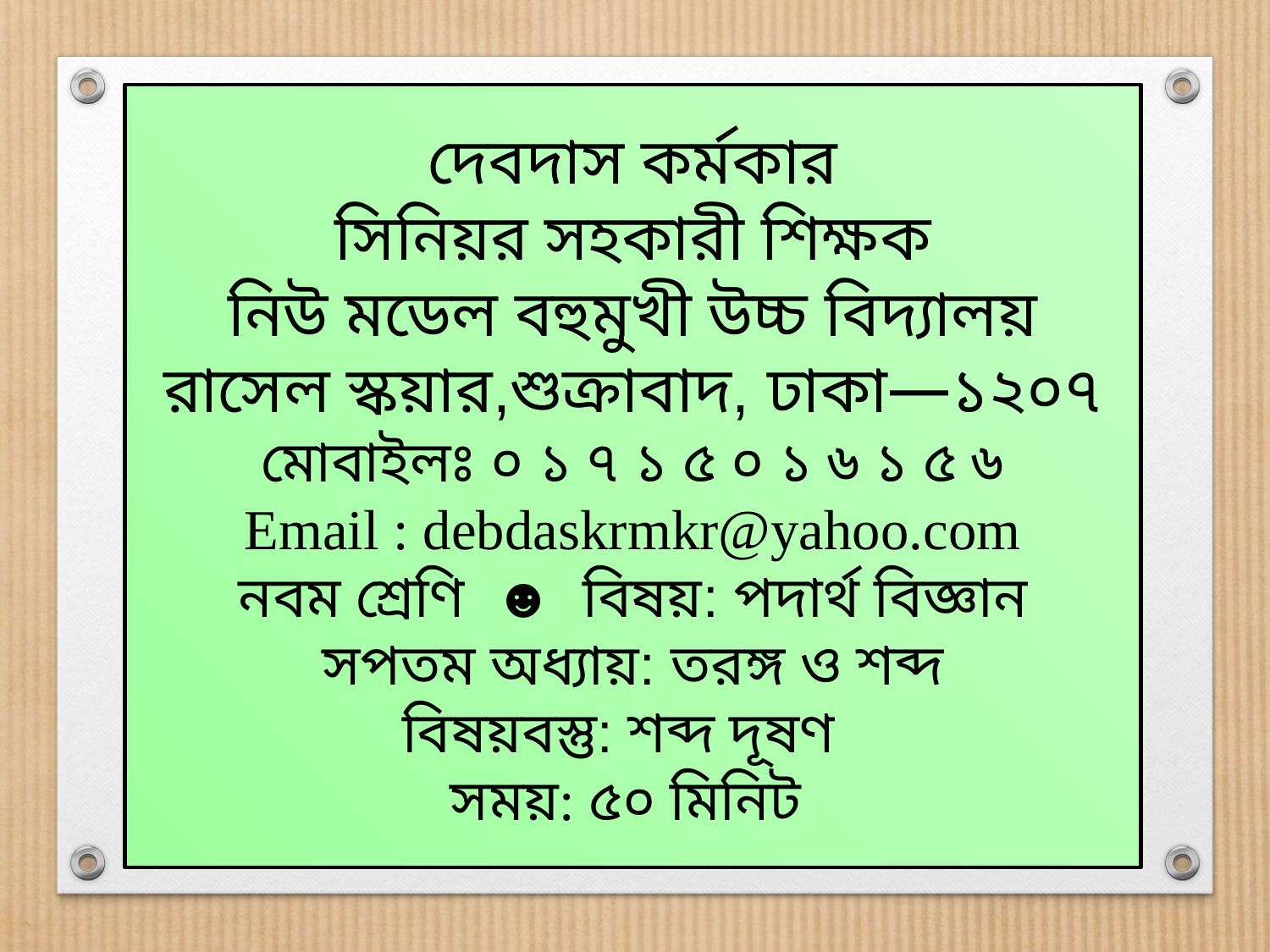

দেবদাস কর্মকার
সিনিয়র সহকারী শিক্ষক
নিউ মডেল বহুমুখী উচ্চ বিদ্যালয়
রাসেল স্কয়ার,শুক্রাবাদ, ঢাকা—১২০৭
মোবাইলঃ ০ ১ ৭ ১ ৫ ০ ১ ৬ ১ ৫ ৬
Email : debdaskrmkr@yahoo.com
নবম শ্রেণি  ☻  বিষয়: পদার্থ বিজ্ঞান
 সপতম অধ্যায়: তরঙ্গ ও শব্দ
বিষয়বস্তু: শব্দ দূষণ
সময়: ৫০ মিনিট